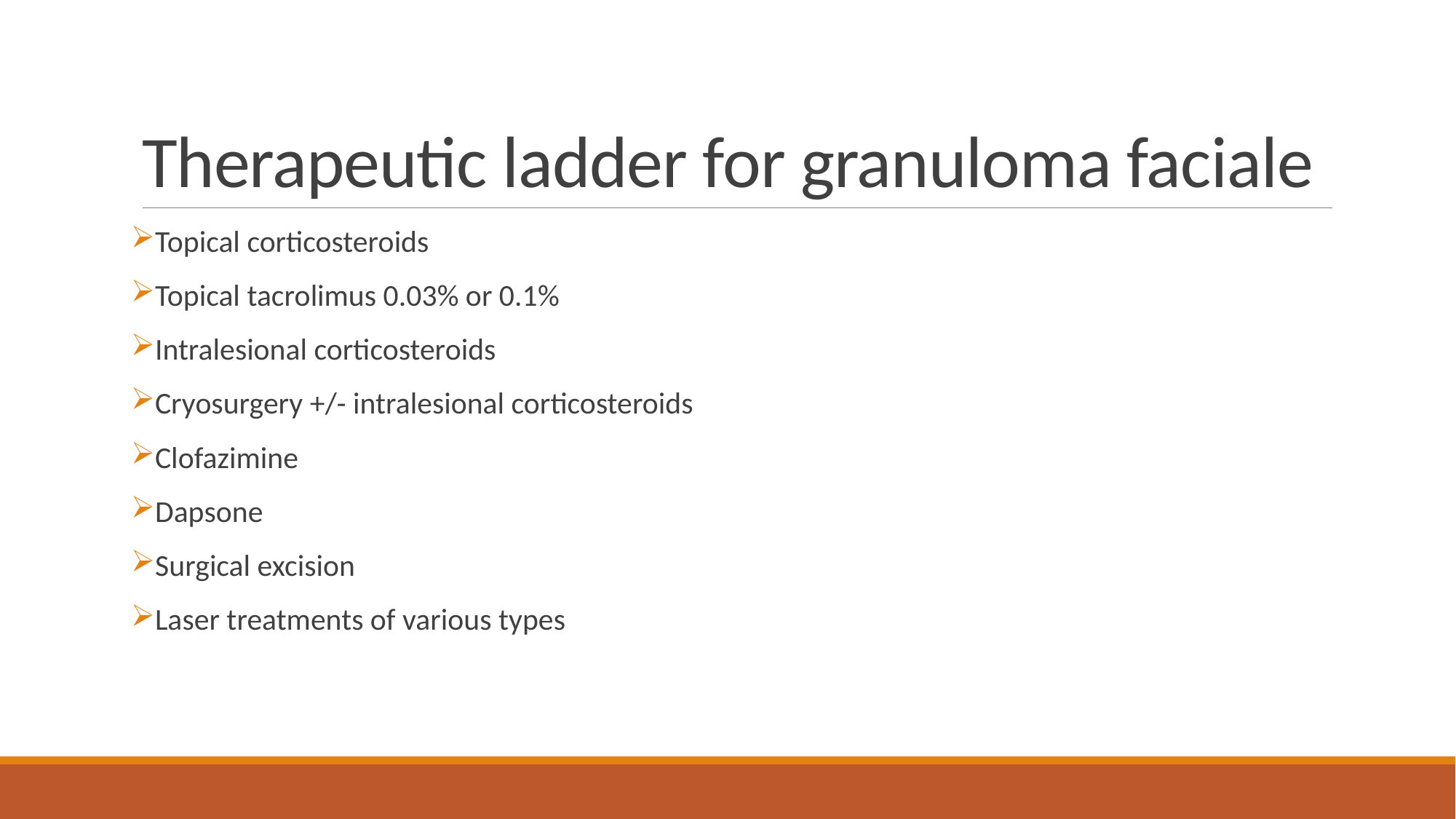

# Therapeutic ladder for granuloma faciale
Topical corticosteroids
Topical tacrolimus 0.03% or 0.1%
Intralesional corticosteroids
Cryosurgery +/- intralesional corticosteroids
Clofazimine
Dapsone
Surgical excision
Laser treatments of various types